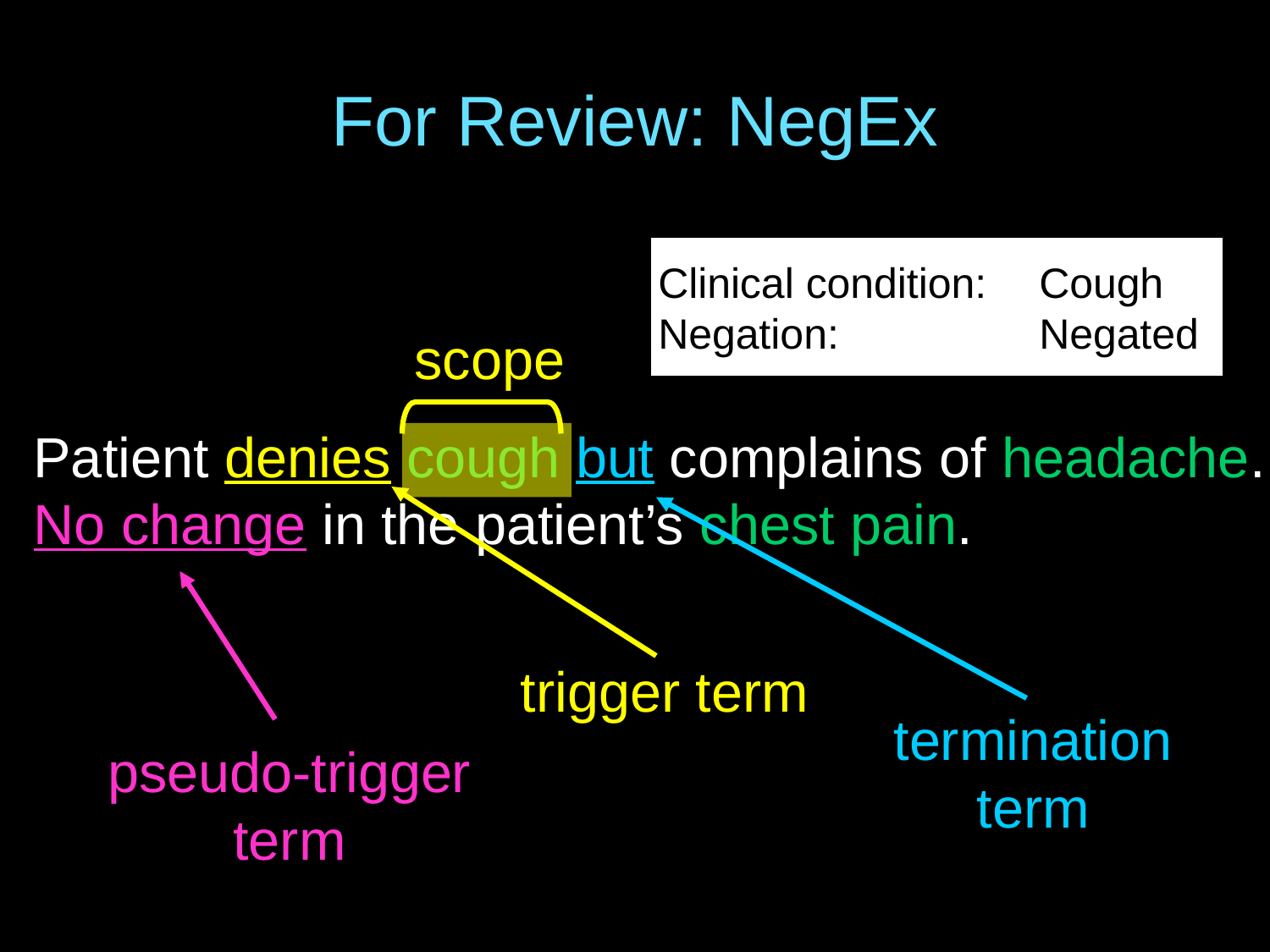

# For Review: NegEx
Clinical condition:	Cough
Negation:		Negated
scope

Patient denies cough but complains of headache.
No change in the patient’s chest pain.

trigger term
termination
term
pseudo-trigger
term